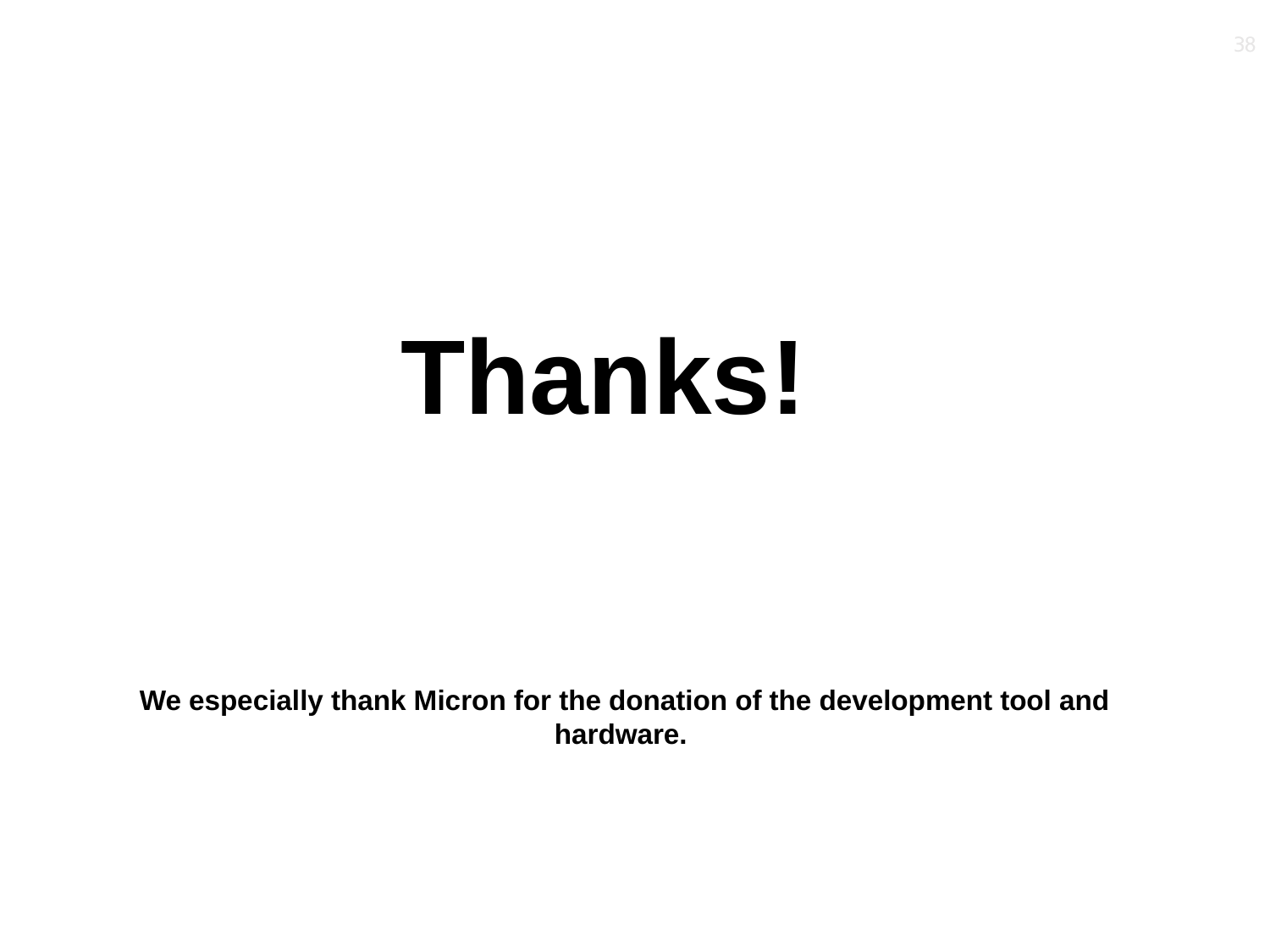

38
Thanks!
We especially thank Micron for the donation of the development tool and hardware.